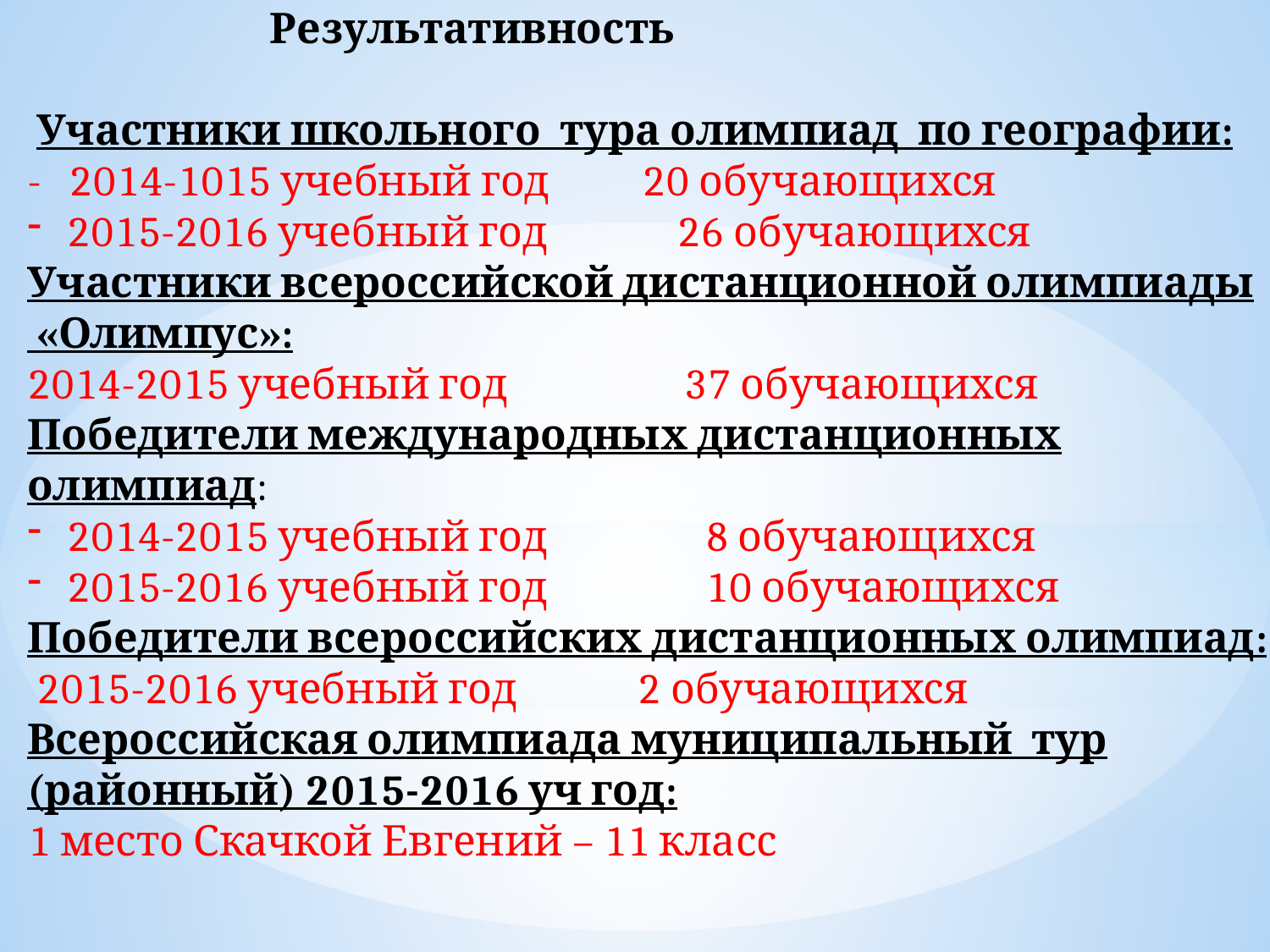

Результативность
 Участники школьного  тура олимпиад  по географии:
-   2014-1015 учебный год          20 обучающихся
2015-2016 учебный год              26 обучающихся
Участники всероссийской дистанционной олимпиады
 «Олимпус»:
2014-2015 учебный год                   37 обучающихся
Победители международных дистанционных олимпиад:
2014-2015 учебный год                 8 обучающихся
2015-2016 учебный год                 10 обучающихся
Победители всероссийских дистанционных олимпиад:
 2015-2016 учебный год             2 обучающихся
Всероссийская олимпиада муниципальный  тур (районный) 2015-2016 уч год:
1 место Скачкой Евгений – 11 класс